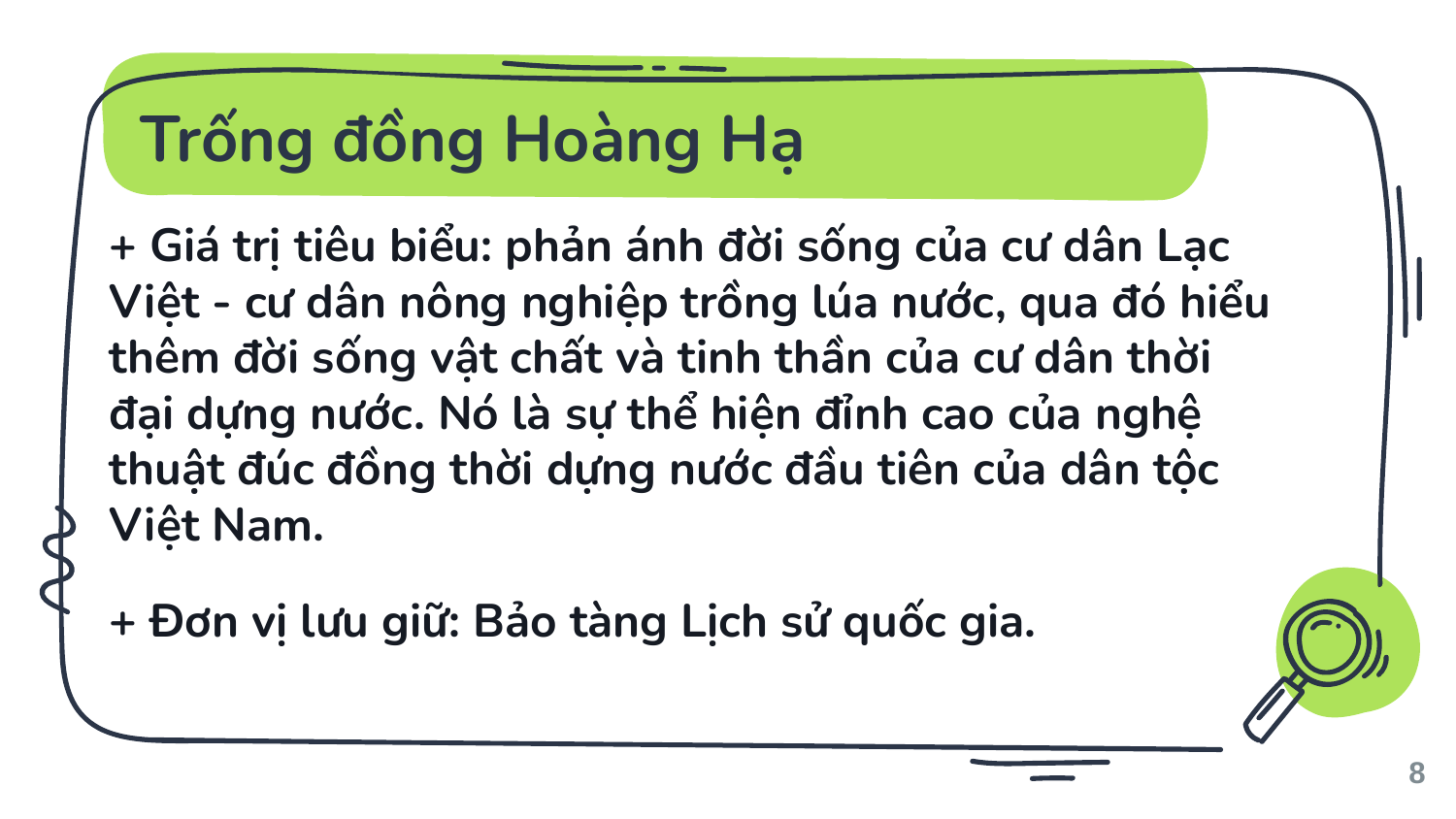

# Trống đồng Hoàng Hạ
+ Giá trị tiêu biểu: phản ánh đời sống của cư dân Lạc Việt - cư dân nông nghiệp trồng lúa nước, qua đó hiểu thêm đời sống vật chất và tinh thần của cư dân thời đại dựng nước. Nó là sự thể hiện đỉnh cao của nghệ thuật đúc đồng thời dựng nước đầu tiên của dân tộc Việt Nam.
+ Đơn vị lưu giữ: Bảo tàng Lịch sử quốc gia.

8